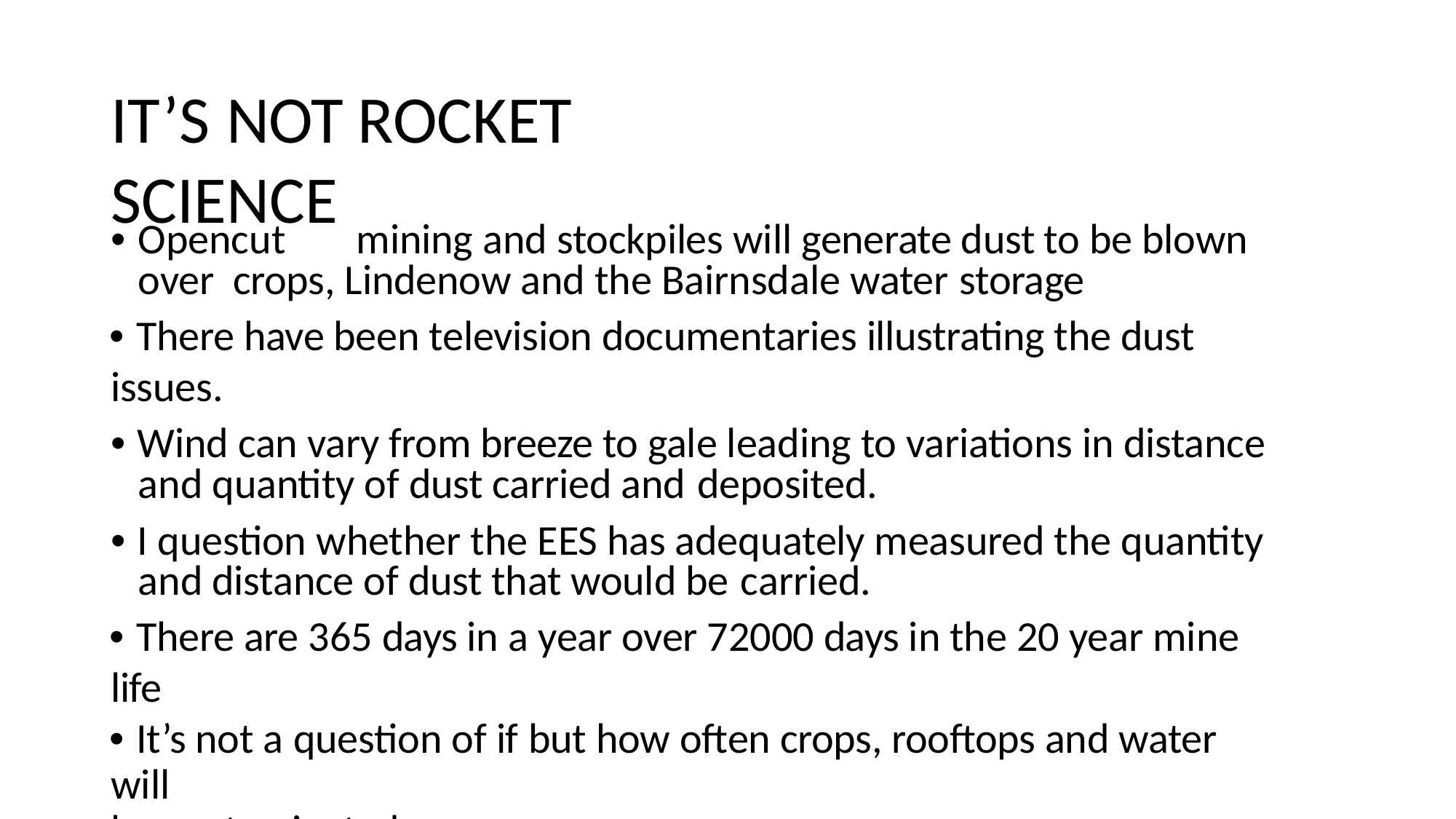

# IT’S NOT ROCKET SCIENCE
• Opencut	mining and stockpiles will generate dust to be blown over  crops, Lindenow and the Bairnsdale water storage
• There have been television documentaries illustrating the dust issues.
• Wind can vary from breeze to gale leading to variations in distance  and quantity of dust carried and deposited.
• I question whether the EES has adequately measured the quantity  and distance of dust that would be carried.
• There are 365 days in a year over 72000 days in the 20 year mine life
• It’s not a question of if but how often crops, rooftops and water will
be contaminated